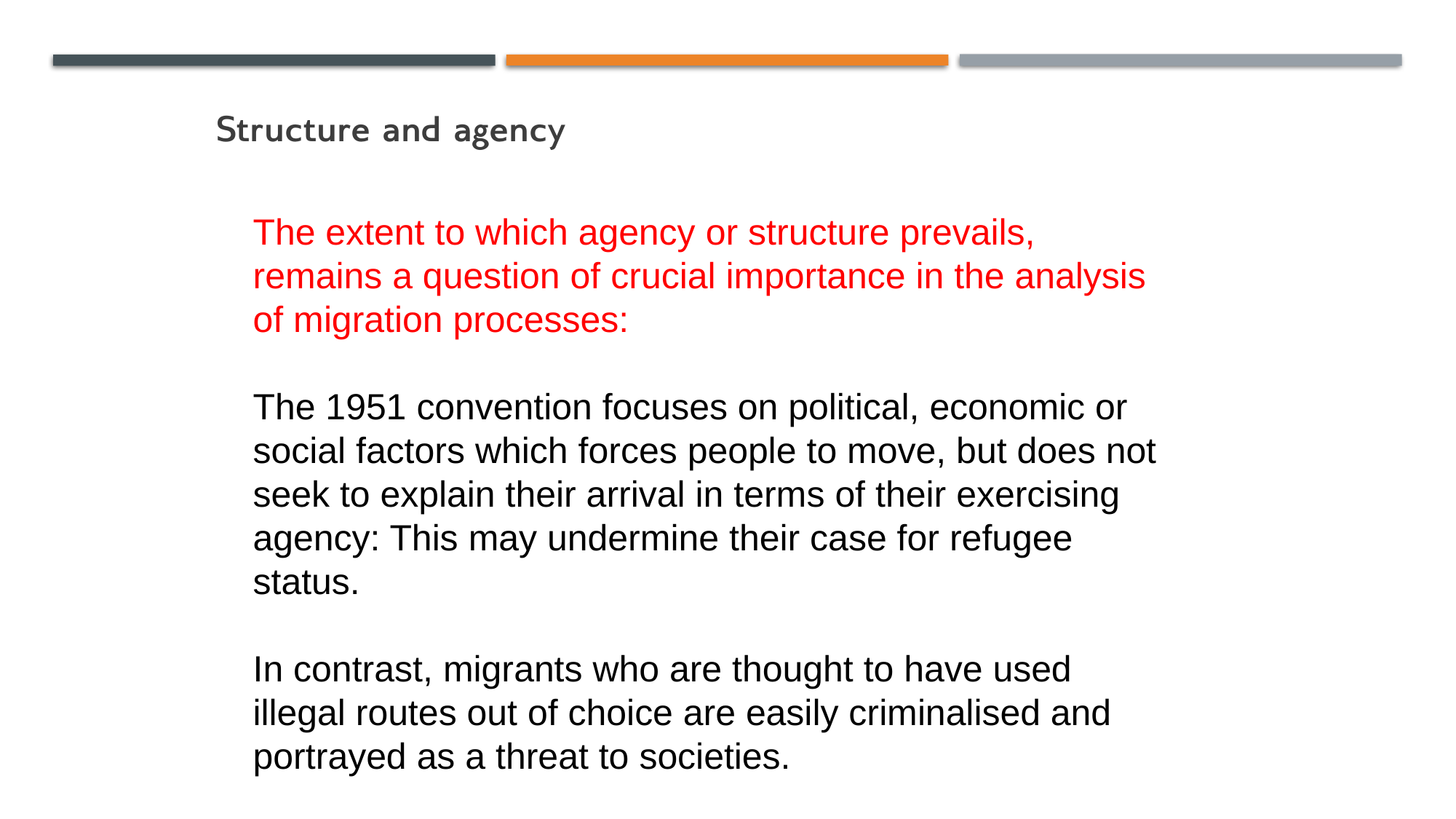

Structure and agency

The extent to which agency or structure prevails, remains a question of crucial importance in the analysis of migration processes:

The 1951 convention focuses on political, economic or social factors which forces people to move, but does not seek to explain their arrival in terms of their exercising agency: This may undermine their case for refugee status.

In contrast, migrants who are thought to have used illegal routes out of choice are easily criminalised and portrayed as a threat to societies.